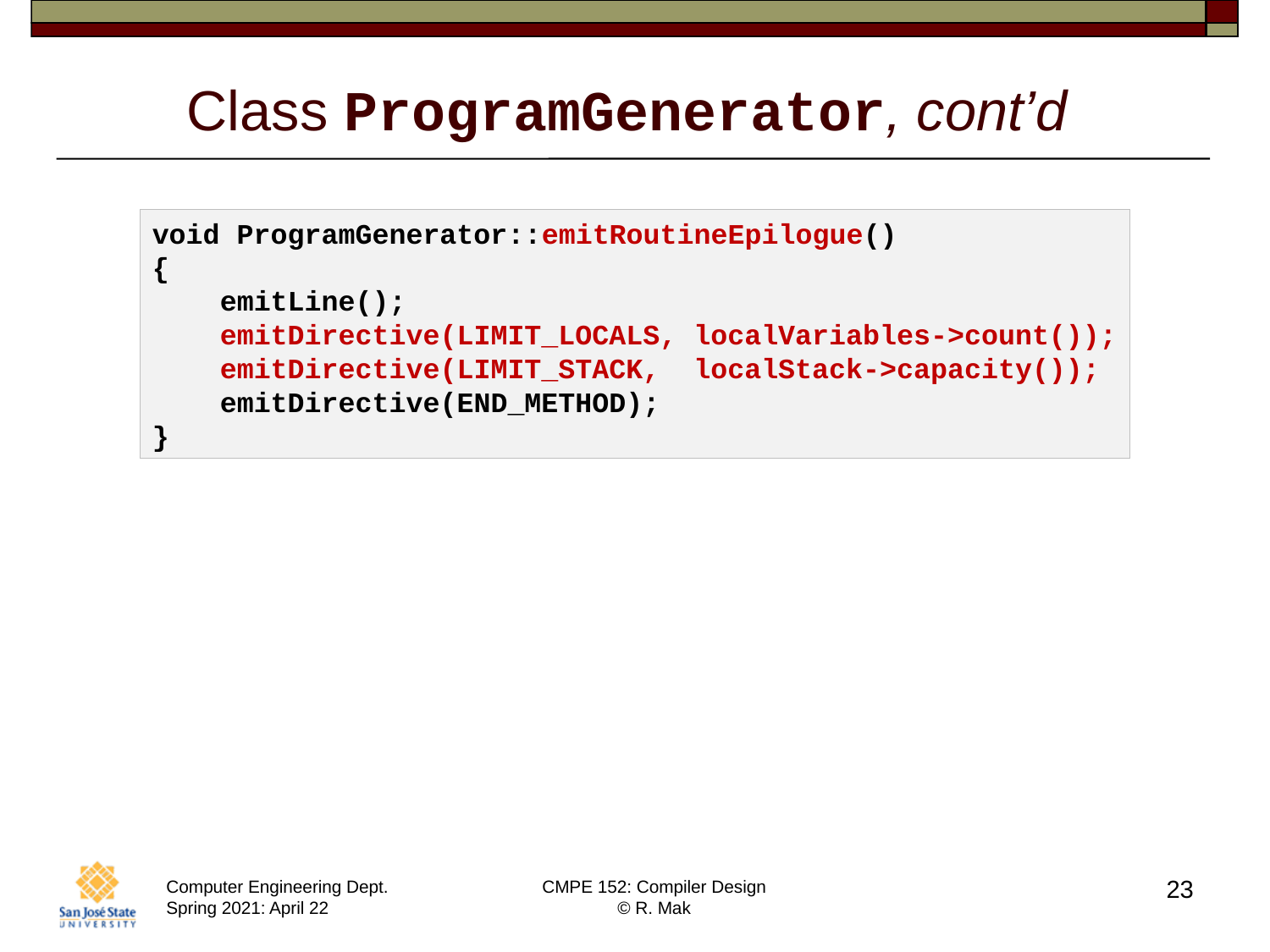

# Class ProgramGenerator, cont’d
void ProgramGenerator::emitRoutineEpilogue()
{
    emitLine();
    emitDirective(LIMIT_LOCALS, localVariables->count());
    emitDirective(LIMIT_STACK,  localStack->capacity());
    emitDirective(END_METHOD);
}
23